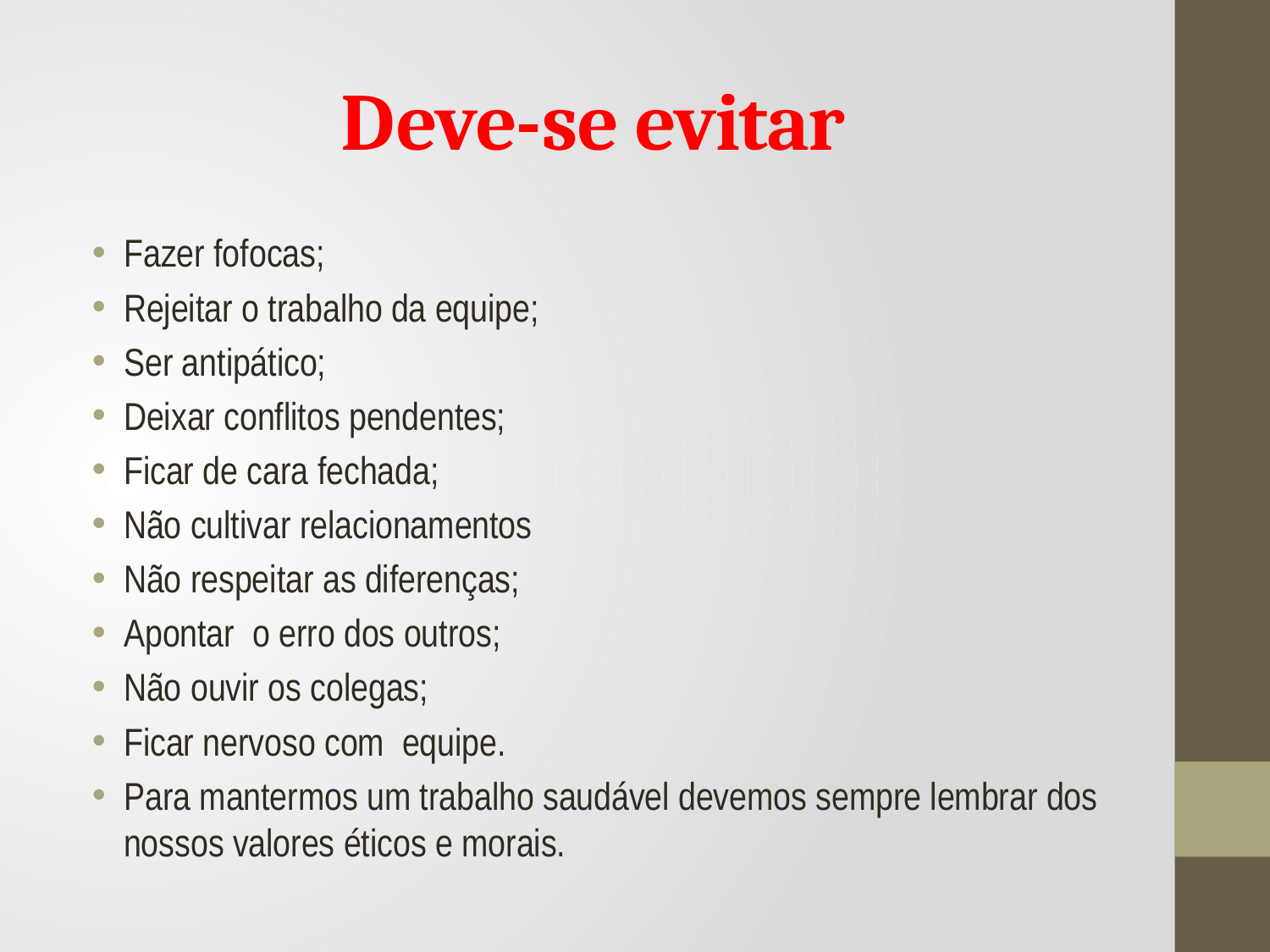

# Deve-se evitar
Fazer fofocas;
Rejeitar o trabalho da equipe;
Ser antipático;
Deixar conflitos pendentes;
Ficar de cara fechada;
Não cultivar relacionamentos
Não respeitar as diferenças;
Apontar  o erro dos outros;
Não ouvir os colegas;
Ficar nervoso com  equipe.
Para mantermos um trabalho saudável devemos sempre lembrar dos nossos valores éticos e morais.